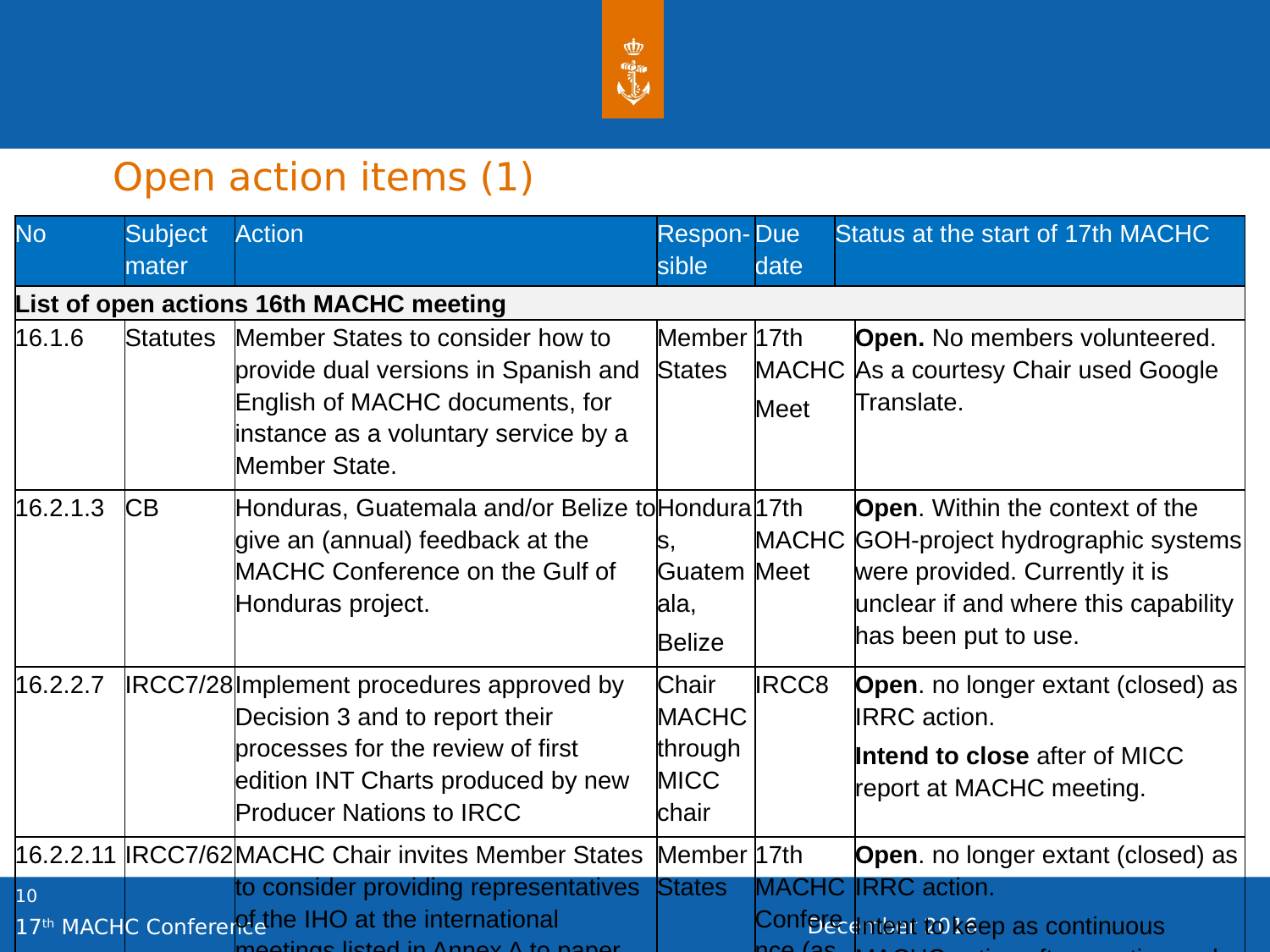

Open action items (1)
| No | Subject mater | Action | Respon-sible | Due date | Status at the start of 17th MACHC |  |
| --- | --- | --- | --- | --- | --- | --- |
| List of open actions 16th MACHC meeting |  |  |  |  |  |  |
| 16.1.6 | Statutes | Member States to consider how to provide dual versions in Spanish and English of MACHC documents, for instance as a voluntary service by a Member State. | Member States | 17th MACHC Meet |  | Open. No members volunteered. As a courtesy Chair used Google Translate. |
| 16.2.1.3 | CB | Honduras, Guatemala and/or Belize to give an (annual) feedback at the MACHC Conference on the Gulf of Honduras project. | Honduras, Guatemala, Belize | 17th MACHC Meet |  | Open. Within the context of the GOH-project hydrographic systems were provided. Currently it is unclear if and where this capability has been put to use. |
| 16.2.2.7 | IRCC7/28 | Implement procedures approved by Decision 3 and to report their processes for the review of first edition INT Charts produced by new Producer Nations to IRCC | Chair MACHC through MICC chair | IRCC8 |  | Open. no longer extant (closed) as IRRC action. Intend to close after of MICC report at MACHC meeting. |
| 16.2.2.11 | IRCC7/62 | MACHC Chair invites Member States to consider providing representatives of the IHO at the international meetings listed in Annex A to paper IRRC8-08B on “Relations with other International Organizations and IHO Stakeholders” | Member States | 17th MACHC Conference (as soon as possible) |  | Open. no longer extant (closed) as IRRC action. Intent to keep as continuous MACHC action after meeting under IHO. |
| 16.5.1 | Risk Assess-ment | Chair, supported by UKHO, to organize a follow-on and longer meeting on Risk Assessment during next MACHC conference. Aims are: 1. Exchange information, learn and apply. 2. Clarify future objectives and attain consistency about terminology.   MS to provide their thinking either in writing or through the MICC-communication channel during the year. | Chair MACHC, UKHO and Member States | 17th MACHC Conference |  | Open. Follow on Risk assessment group had been organized for MACHC 17. |
| 16.5.5 | SDB | SHOM to provide an update on the planned SDB activities during 2016. | France (SHOM) | 17th MACHC Meeting |  | Open. |
| 16.6.1.1 | MEIP | MEIP Chair to prepare a ‘think piece’ which lists potential options for the way ahead for the MEIP with the aim to facilitate decision making in the next MACHC. The ambition level is central to this piece: how and with what data to integrate and fit in with other complementary initiatives for spatial data infrastructures, an example being the “Eye on the Earth” project of PAIGH. Member states are invited to share their thoughts on the future of the MEIP via correspondence/e-mail before next MACHC. | MEIP chair and Member States | 17th MACHC Meetinge |  | Open. Is part of 17th MACHC meeting agenda, cluster DTM and SDI. |
| 16.6.1.2 | MEIP | Member States to provide NOAA with a letter/email in which they inform NOAA which data is available for the open ENC Online viewer (without password). | Member States | As soon as possible |  | Open. Is part of back brief at 17th MACHC meeting, agenda item 6.1 |
| 16.10.4.1 | FOCAHIMECA | Mexico to make their FOCAHIMECA program available to the CB Coordinator (Chair and Vice Chair) with the aim to harmonise time schedules and/or CB-activities between programs. | Mexico | 17th MACHC Meeting |  | Open. CBC has limited insight, that prevents synchronised efforts |
| List of open actions 15th MACHC meeting |  |  |  |  |  |  |
| 15.5.1.2 | IHO | Haiti will send the Instrument of Accession to the IHO. | Haiti | As soon as possible |  | Open, not deposited yet, to be updated at 17th MACHC . |
| 15.6.2.1 | National report | Brazil to engage other countries in the MACHC region and other RHCs to develop a platform in the area of Inland ENC (IENC). | Brazil | 17th MACHC meeting |  | Open, ongoing activity. |
| 15.6.2.3 | National report | Technical visit to Haiti postponed to 2016 because of busy political agenda in Haiti. NB: further postponed by the passage of Hurricane Matthew | IHO Secretariat, CB Coordinator, NOAA and IALA | TBD |  | Open, is on-going discussion between IHO Secretariat, CBC, NOAA and IALA on responsibilities and conduct of TV. |
| 15.6.2.6 | National report | ESRI will try to make its data available to Haiti. | ESRI | 17th MACHC meeting |  | Open. Feedback at 17th MACHC meet |
| 15.6.3.4 | MSI | Invite the Caribbean Disaster Agency to attend the MACHC meetings | Chair MACHC | 17th MACHC meeting |  | Open, contact established. No attendance at 17the MACHC. Still being regarded for 18the MACHC. |
| 15.8.1.2 | OECS | OECS to join MEIP WG. | OECS | 17th MACHC meeting |  | Open, pending status of the OECS report. |
| 15.8.1.3. | OECS | OECS to work together with the MACHC in order to develop common areas of collaboration (e.g. donorship for MACHC projects). | OECS | 17th MACHC meeting |  | Open, awaits initiating activity. |
| List of open actions 14th MACHC meeting |  |  |  |  |  |  |
| 14.1.5 | 5 | MSs to support the new WEND guidelines and the definition of a cartographic boundary that will be circulated by CL. | MS | As by CL to be send |  | Open, awaiting CL by WEND WG . |
| List of open actions 13th MACHC meeting |  |  |  |  |  |  |
| 13.2.6 (13.2.6) | MICC (MEIP) | UK and Celebrity Cruises (cruise industry) to discuss alternate sources of survey data and how/if it can be applied to charting products in the Bahamas | UK and Celebrity Cruise | Until completion |  | Open. Has not been resolved by the MICC. Awaiting UKHO input. Discussed in general at the last CLIA meeting |